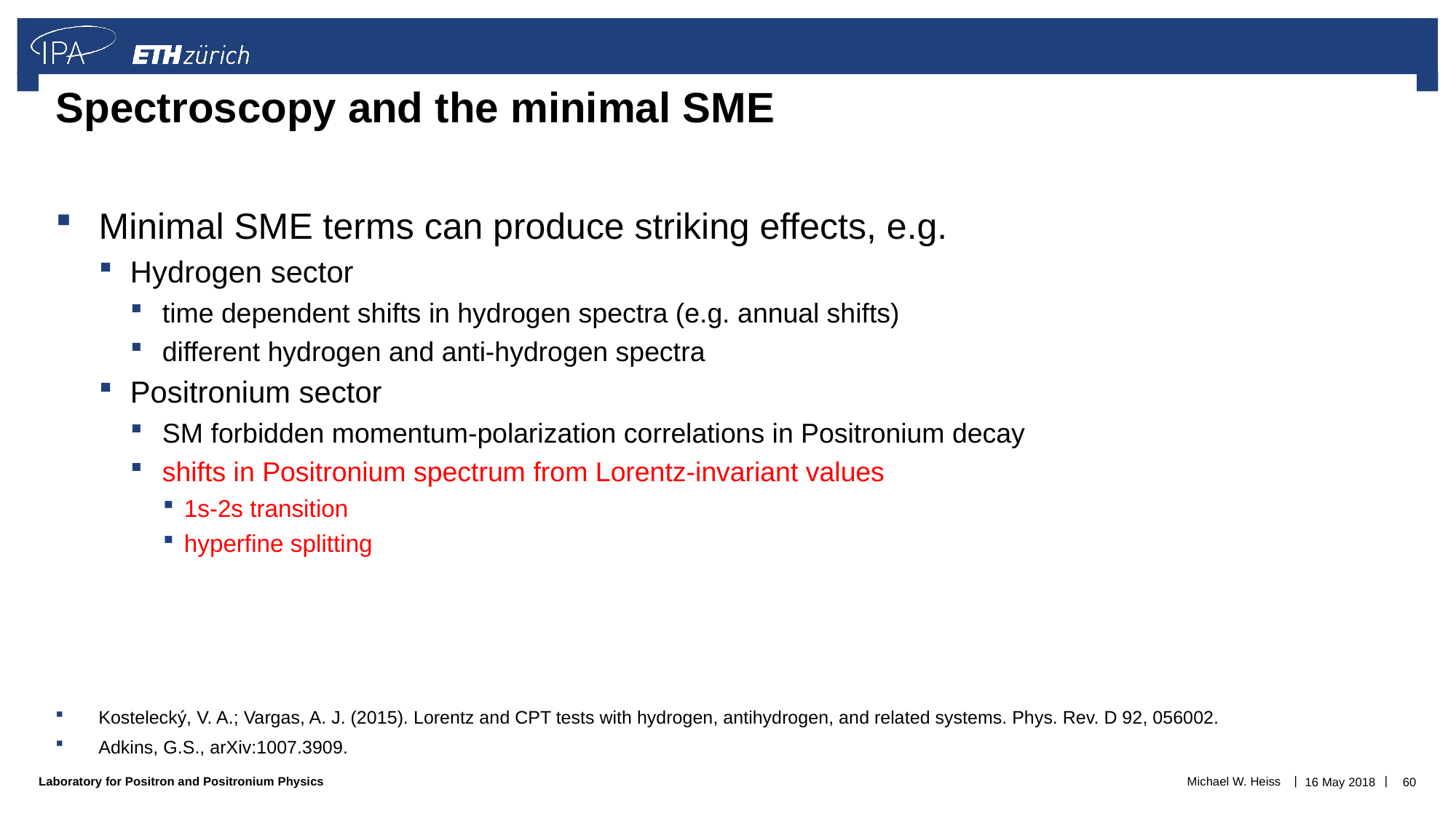

# Spectroscopy and the minimal SME
Minimal SME terms can produce striking effects, e.g.
Hydrogen sector
time dependent shifts in hydrogen spectra (e.g. annual shifts)
different hydrogen and anti-hydrogen spectra
Positronium sector
SM forbidden momentum-polarization correlations in Positronium decay
shifts in Positronium spectrum from Lorentz-invariant values
1s-2s transition
hyperfine splitting

Kostelecký, V. A.; Vargas, A. J. (2015). Lorentz and CPT tests with hydrogen, antihydrogen, and related systems. Phys. Rev. D 92, 056002.
Adkins, G.S., arXiv:1007.3909.
Michael W. Heiss
16 May 2018
60